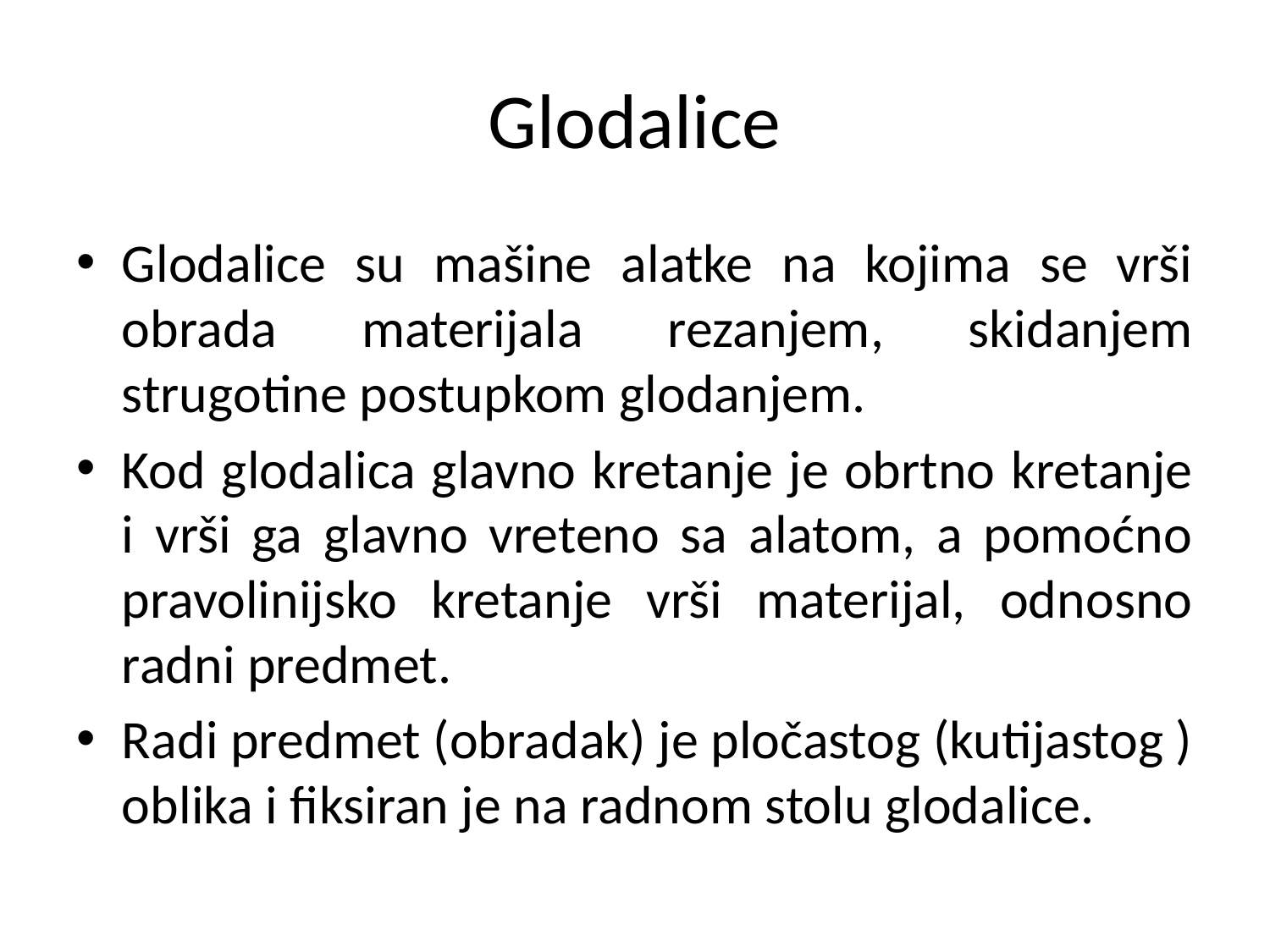

# Glodalice
Glodalice su mašine alatke na kojima se vrši obrada materijala rezanjem, skidanjem strugotine postupkom glodanjem.
Kod glodalica glavno kretanje je obrtno kretanje i vrši ga glavno vreteno sa alatom, a pomoćno pravolinijsko kretanje vrši materijal, odnosno radni predmet.
Radi predmet (obradak) je pločastog (kutijastog ) oblika i fiksiran je na radnom stolu glodalice.